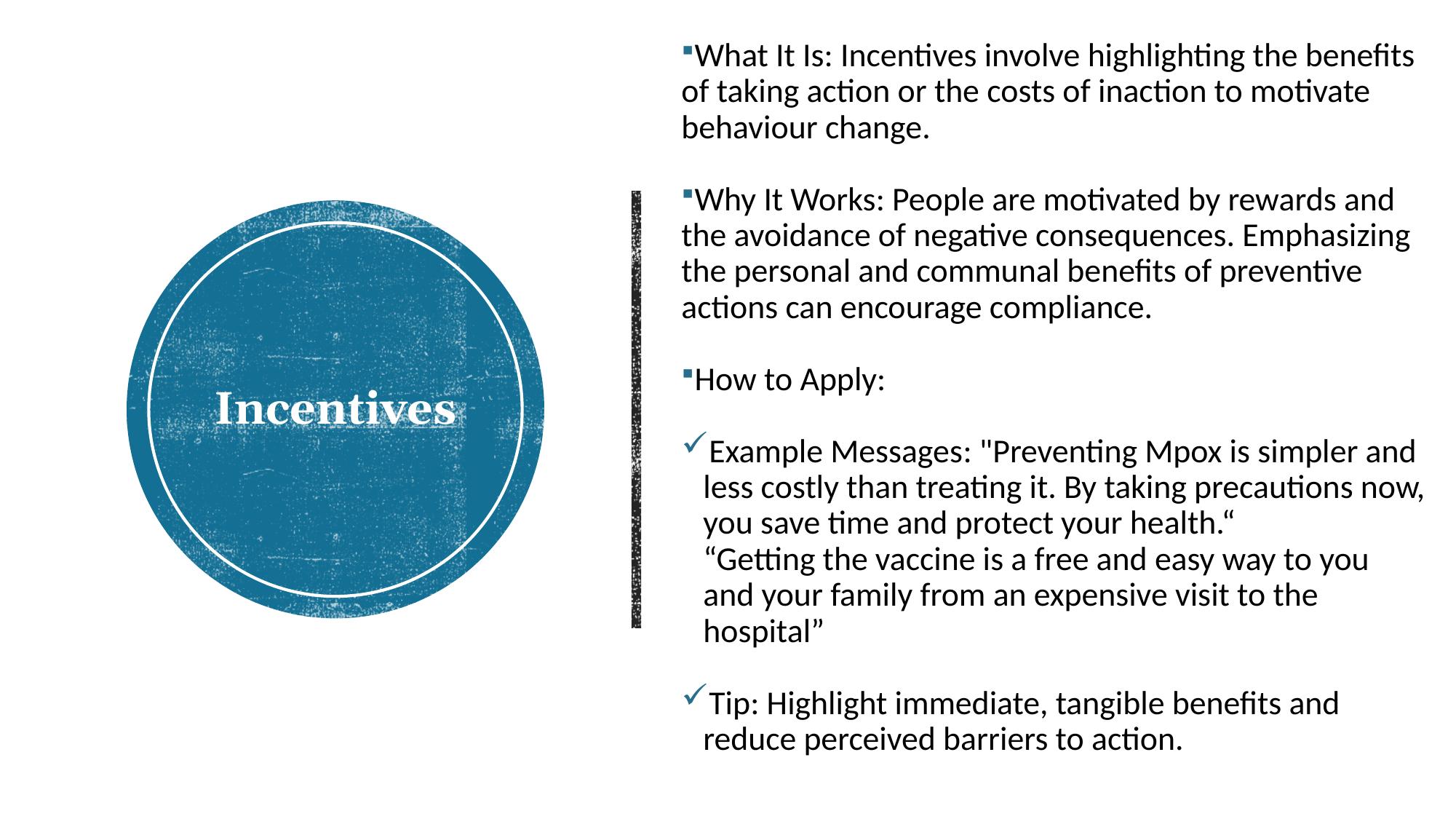

What It Is: Incentives involve highlighting the benefits of taking action or the costs of inaction to motivate behaviour change.

Why It Works: People are motivated by rewards and the avoidance of negative consequences. Emphasizing the personal and communal benefits of preventive actions can encourage compliance.

How to Apply:

Example Messages: "Preventing Mpox is simpler and less costly than treating it. By taking precautions now, you save time and protect your health.“
“Getting the vaccine is a free and easy way to you and your family from an expensive visit to the hospital”

Tip: Highlight immediate, tangible benefits and reduce perceived barriers to action.

# Incentives